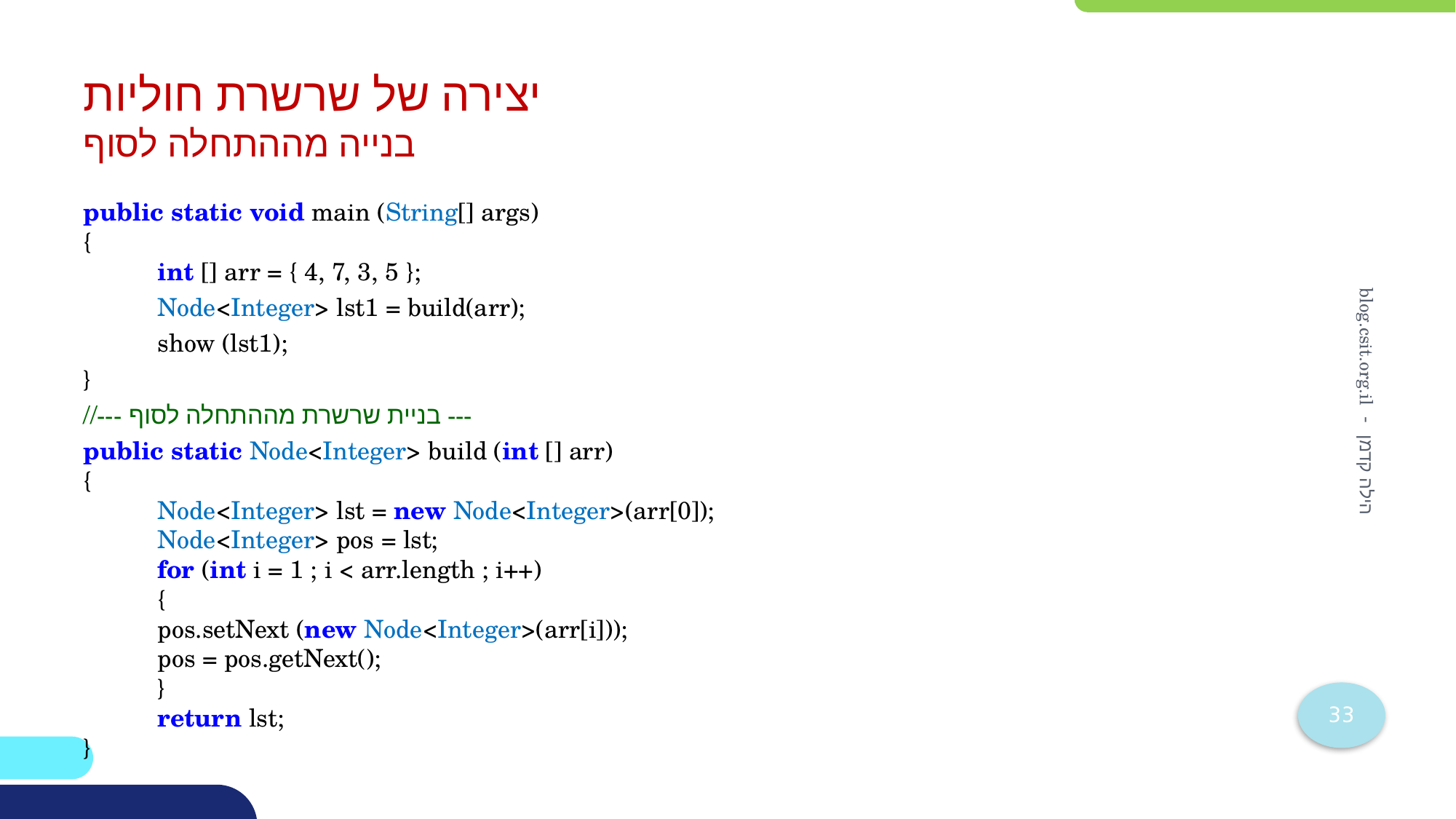

# יצירה של שרשרת חוליות בנייה מההתחלה לסוף
public static void main (String[] args)
{
	int [] arr = { 4, 7, 3, 5 };
	Node<Integer> lst1 = build(arr);
	show (lst1);
}
//--- בניית שרשרת מההתחלה לסוף ---
public static Node<Integer> build (int [] arr)
{
	Node<Integer> lst = new Node<Integer>(arr[0]);
	Node<Integer> pos = lst;
	for (int i = 1 ; i < arr.length ; i++)
	{
		pos.setNext (new Node<Integer>(arr[i]));
		pos = pos.getNext();
	}
	return lst;
}
הילה קדמן  -  blog.csit.org.il
33